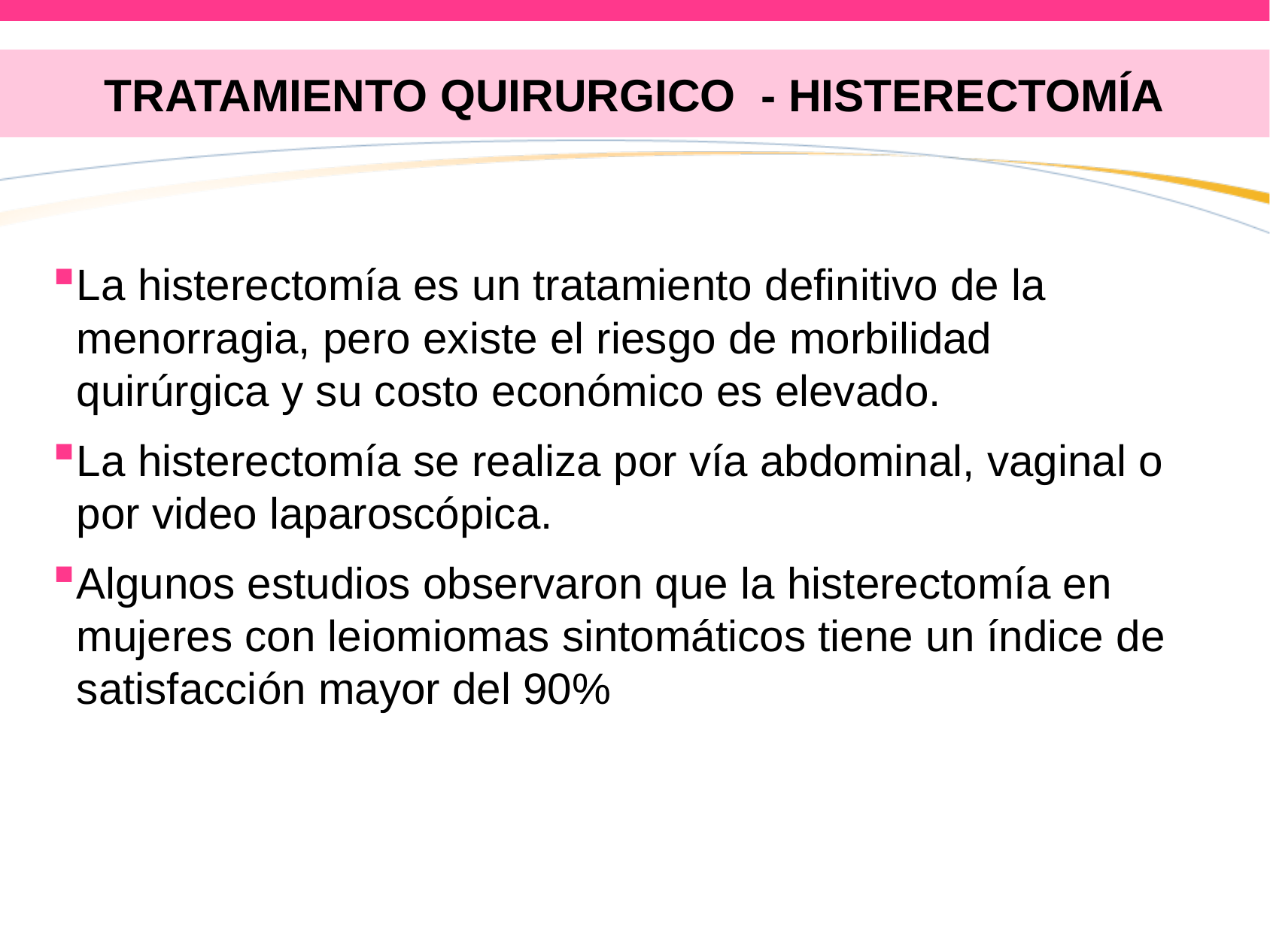

# TRATAMIENTO QUIRURGICO  - HISTERECTOMÍA
La histerectomía es un tratamiento definitivo de la menorragia, pero existe el riesgo de morbilidad quirúrgica y su costo económico es elevado.
La histerectomía se realiza por vía abdominal, vaginal o por video laparoscópica.
Algunos estudios observaron que la histerectomía en mujeres con leiomiomas sintomáticos tiene un índice de satisfacción mayor del 90%